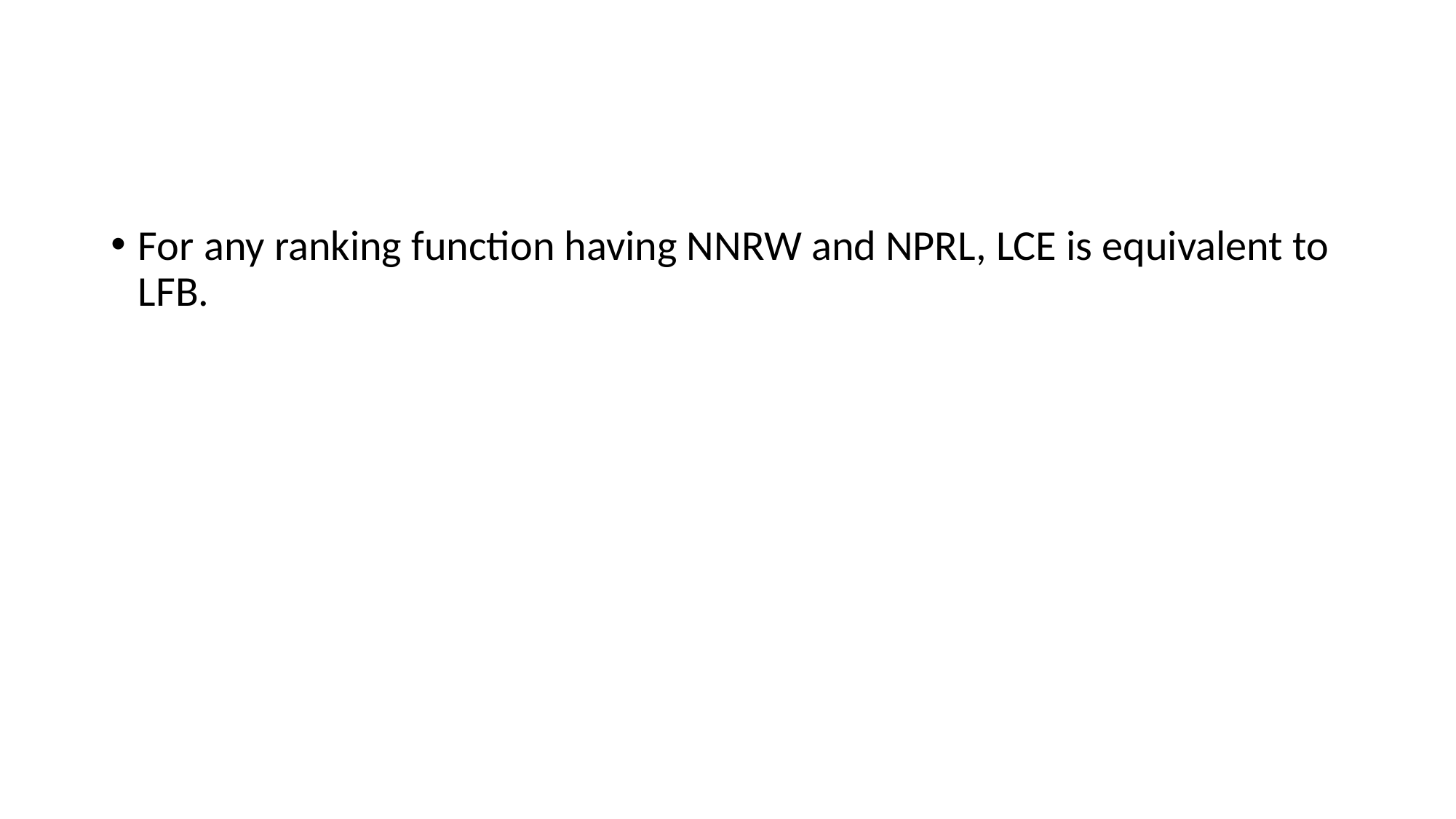

#
For any ranking function having NNRW and NPRL, LCE is equivalent to LFB.